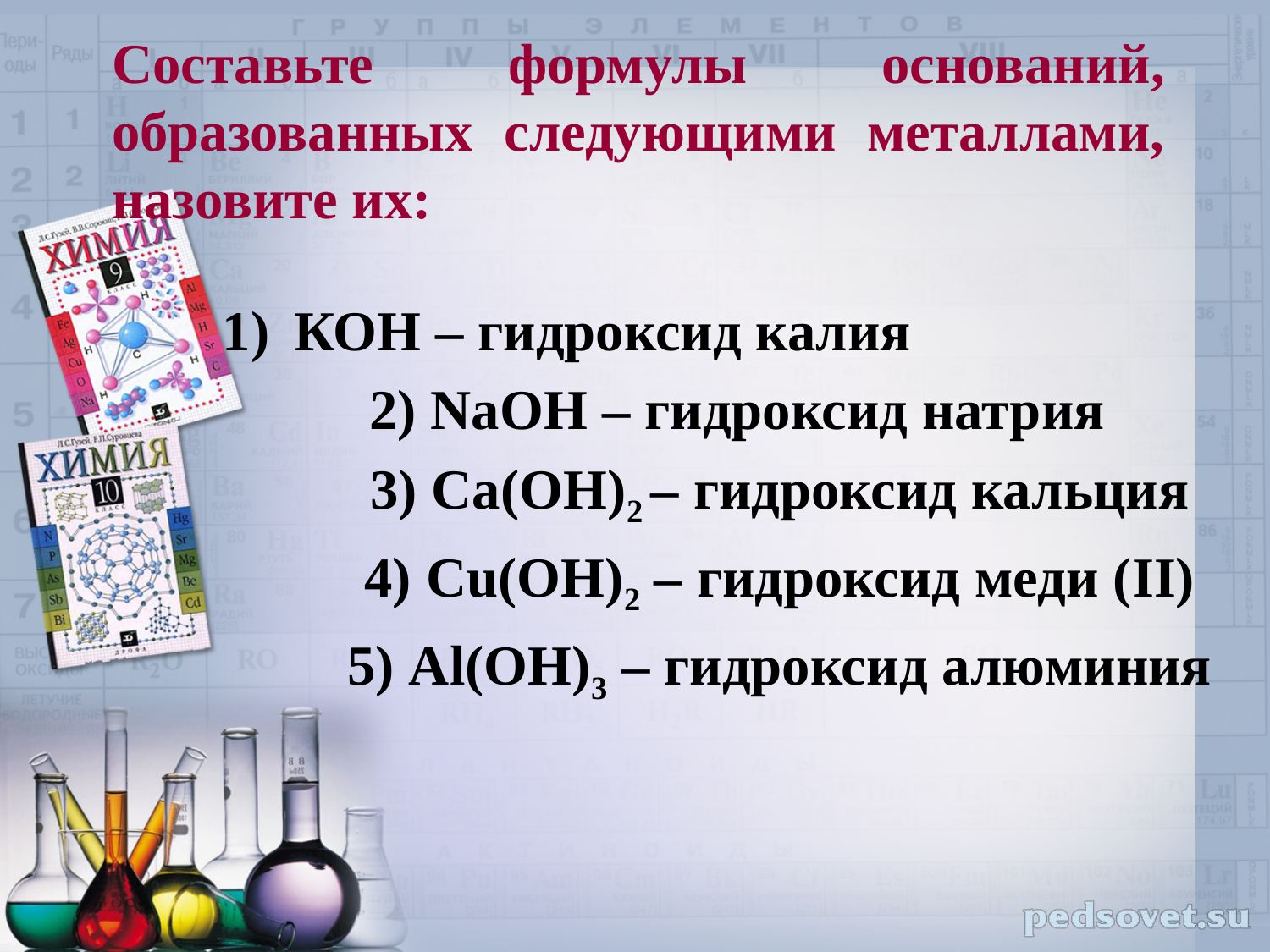

# Составьте формулы оснований, образованных следующими металлами, назовите их:
КОН – гидроксид калия
 2) NaОН – гидроксид натрия
       3) Ca(ОН)2 – гидроксид кальция
       4) Cu(ОН)2 – гидроксид меди (II)
          5) Al(OH)3 – гидроксид алюминия